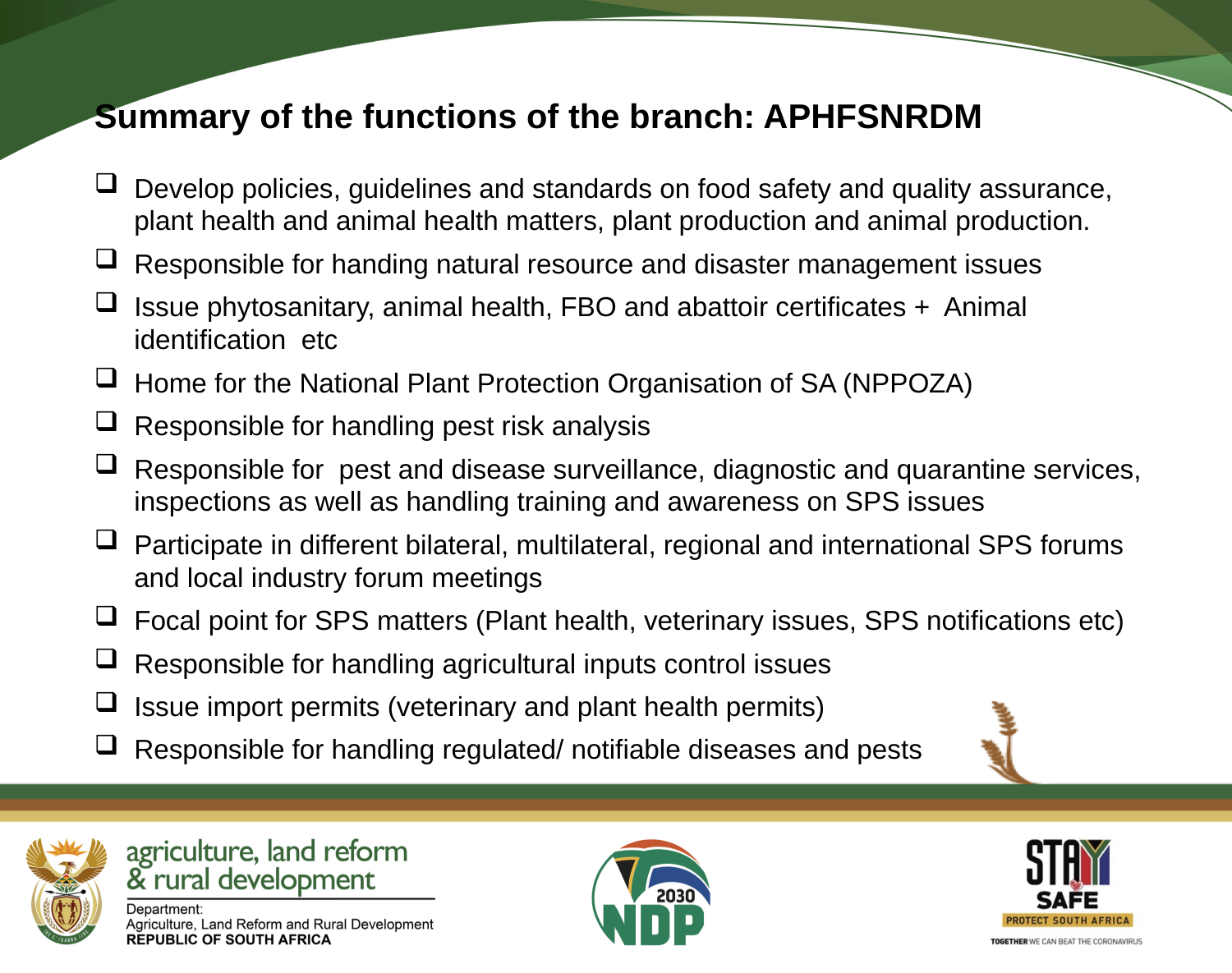

Summary of the functions of the branch: APHFSNRDM

Develop policies, guidelines and standards on food safety and quality assurance, plant health and animal health matters, plant production and animal production.
Responsible for handing natural resource and disaster management issues
Issue phytosanitary, animal health, FBO and abattoir certificates +  Animal identification  etc
Home for the National Plant Protection Organisation of SA (NPPOZA)
Responsible for handling pest risk analysis
Responsible for  pest and disease surveillance, diagnostic and quarantine services, inspections as well as handling training and awareness on SPS issues
Participate in different bilateral, multilateral, regional and international SPS forums and local industry forum meetings
Focal point for SPS matters (Plant health, veterinary issues, SPS notifications etc)
Responsible for handling agricultural inputs control issues
Issue import permits (veterinary and plant health permits)
Responsible for handling regulated/ notifiable diseases and pests